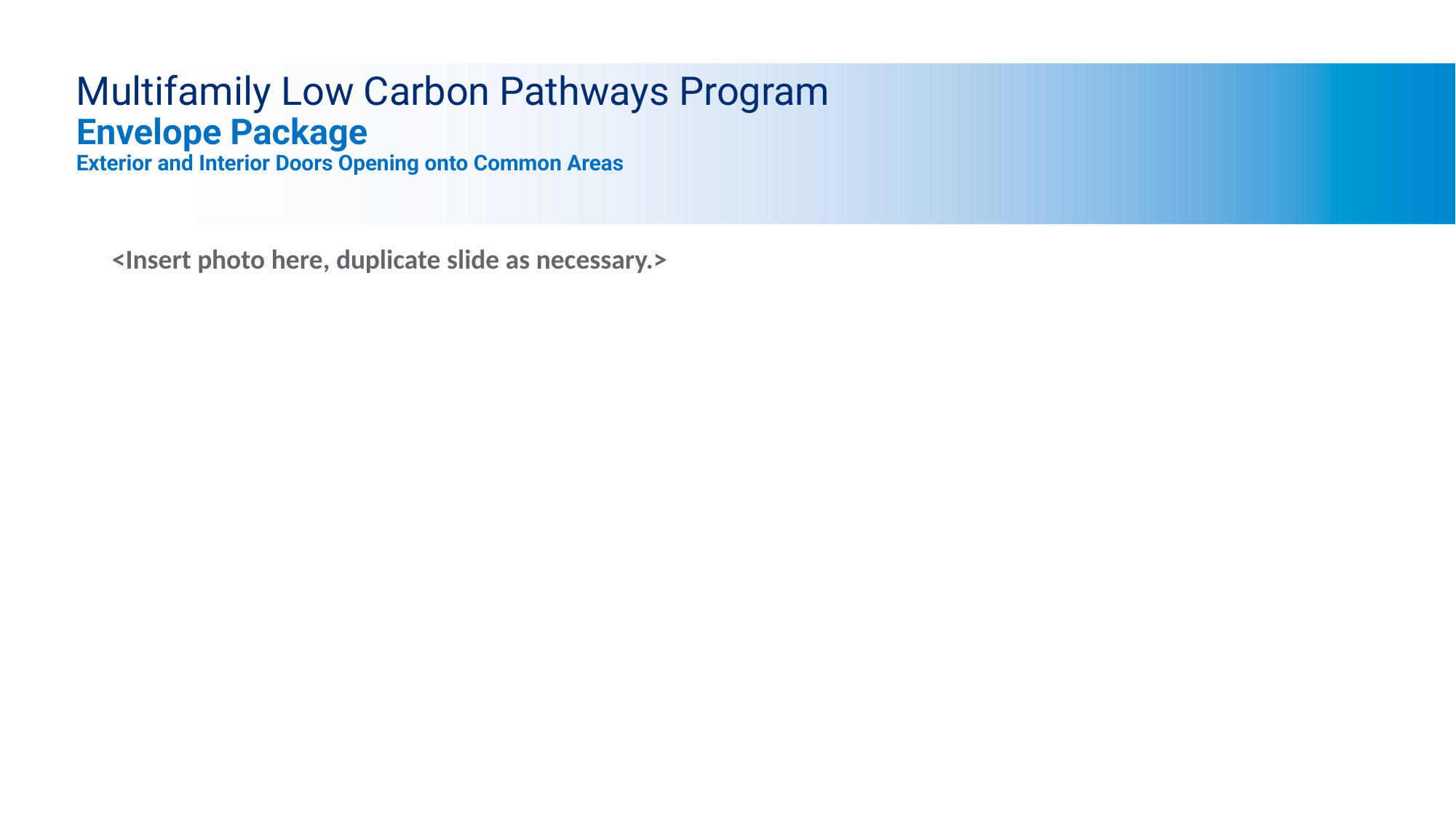

# Multifamily Low Carbon Pathways Program Envelope Package Exterior and Interior Doors Opening onto Common Areas
<Insert photo here, duplicate slide as necessary.>

Playbooks